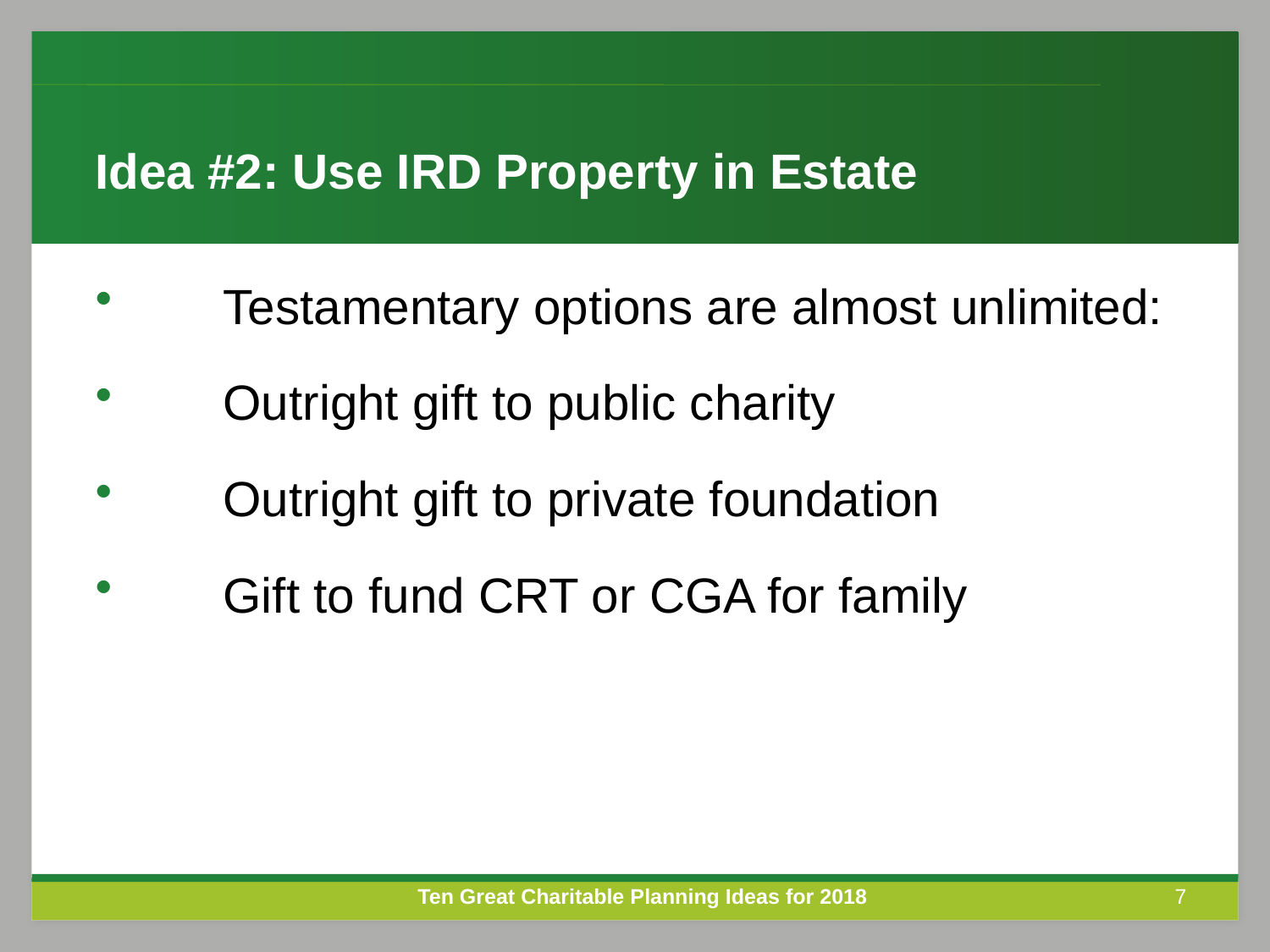

Idea #2: Use IRD Property in Estate
Testamentary options are almost unlimited:
Outright gift to public charity
Outright gift to private foundation
Gift to fund CRT or CGA for family
Ten Great Charitable Planning Ideas for 2018
7